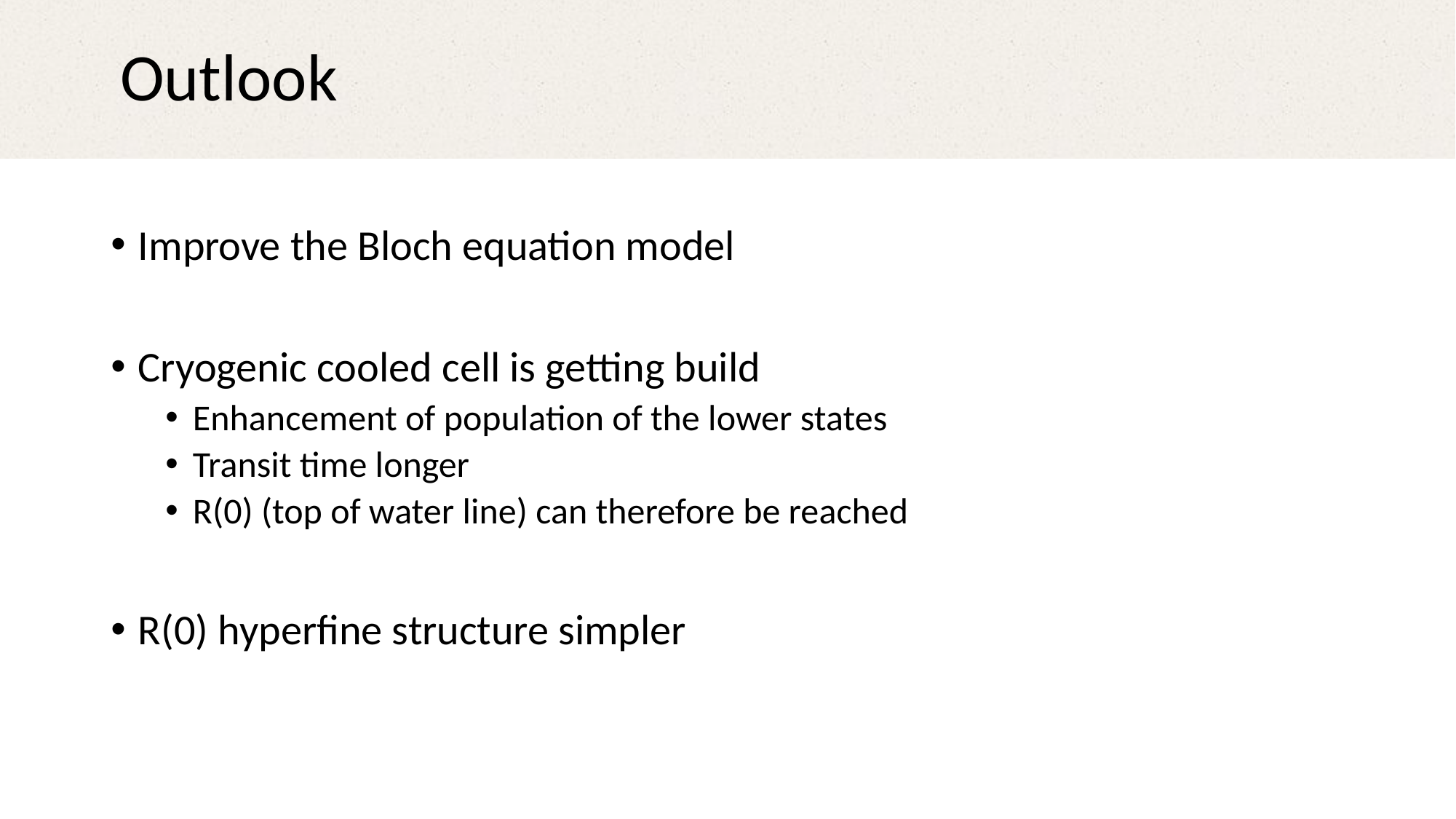

# Outlook
Improve the Bloch equation model

Cryogenic cooled cell is getting build
Enhancement of population of the lower states
Transit time longer
R(0) (top of water line) can therefore be reached

R(0) hyperfine structure simpler